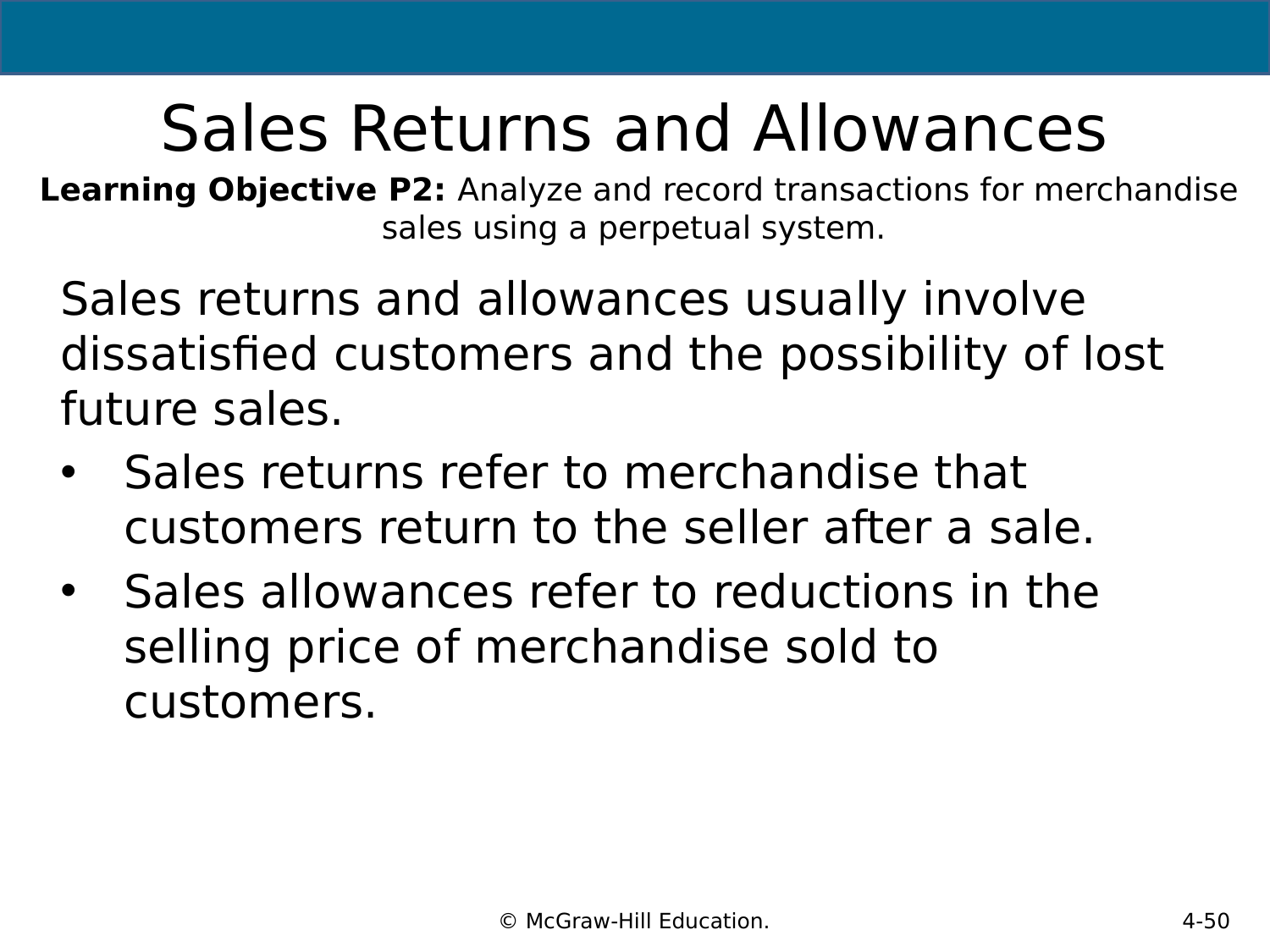

# Sales Returns and Allowances
Learning Objective P2: Analyze and record transactions for merchandise sales using a perpetual system.
Sales returns and allowances usually involve dissatisfied customers and the possibility of lost future sales.
Sales returns refer to merchandise that customers return to the seller after a sale.
Sales allowances refer to reductions in the selling price of merchandise sold to customers.